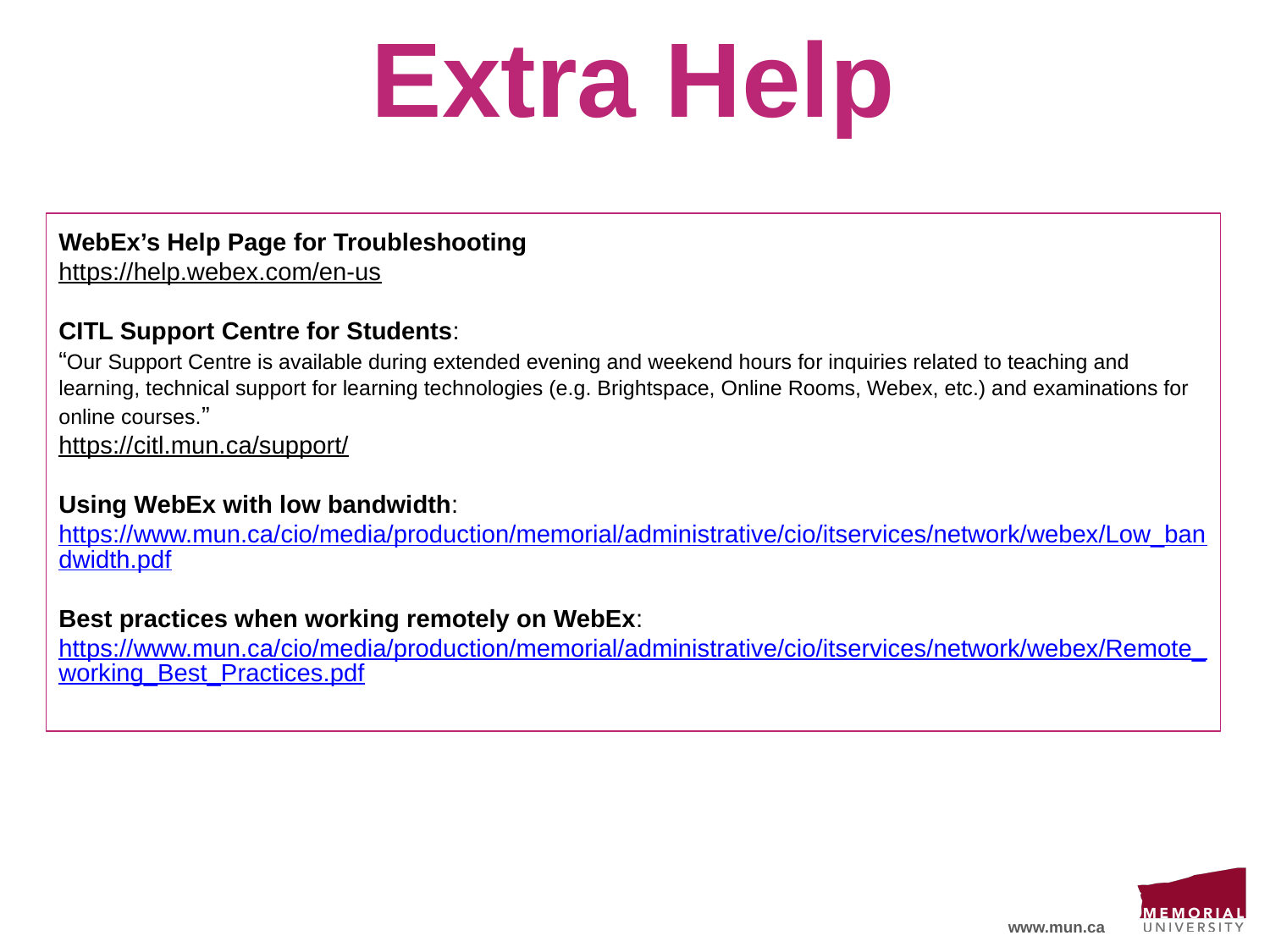

# Extra Help
WebEx’s Help Page for Troubleshooting
https://help.webex.com/en-us

CITL Support Centre for Students:
“Our Support Centre is available during extended evening and weekend hours for inquiries related to teaching and learning, technical support for learning technologies (e.g. Brightspace, Online Rooms, Webex, etc.) and examinations for online courses.”
https://citl.mun.ca/support/

Using WebEx with low bandwidth:
https://www.mun.ca/cio/media/production/memorial/administrative/cio/itservices/network/webex/Low_bandwidth.pdf

Best practices when working remotely on WebEx:
https://www.mun.ca/cio/media/production/memorial/administrative/cio/itservices/network/webex/Remote_working_Best_Practices.pdf